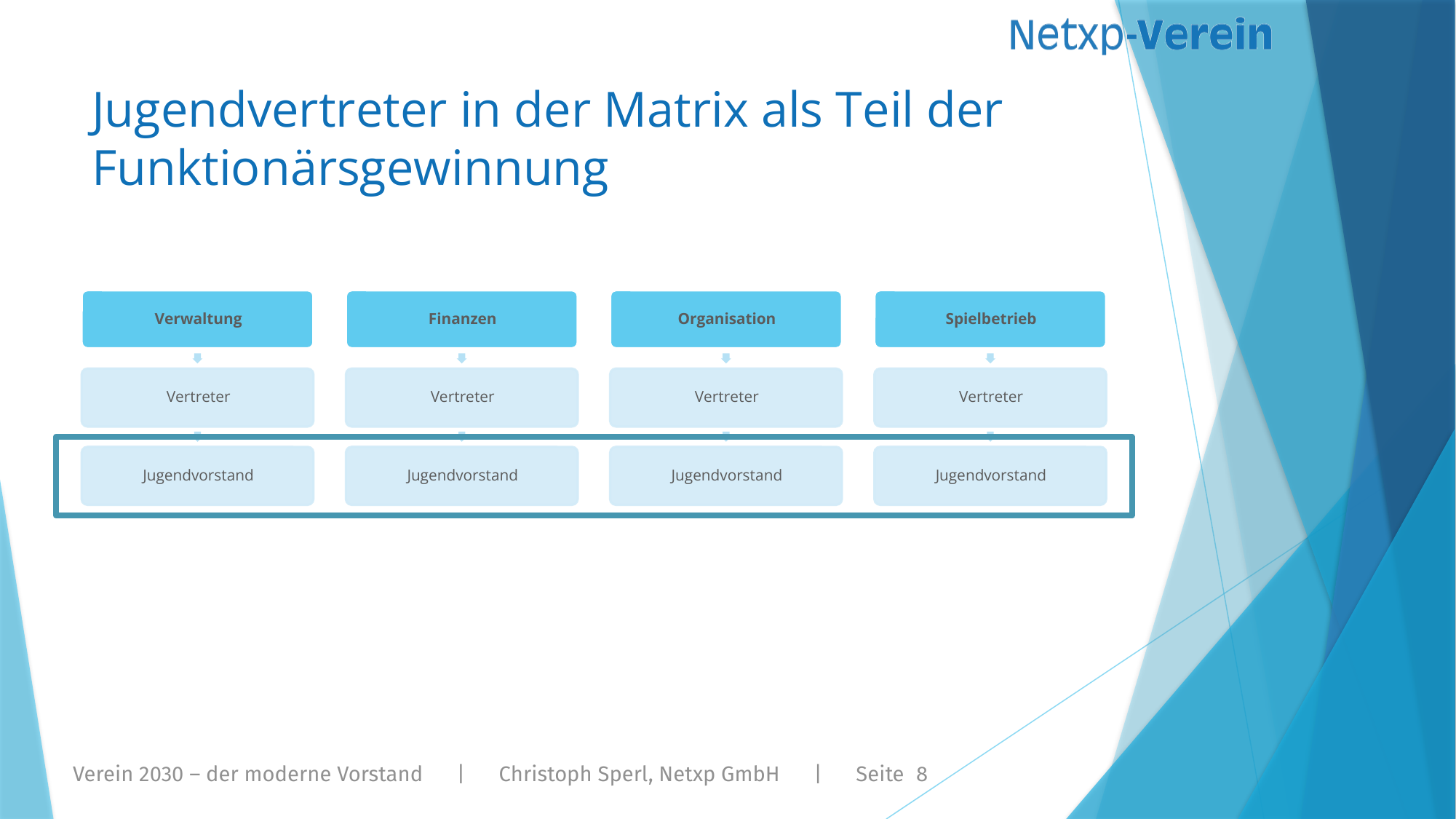

# Jugendvertreter in der Matrix als Teil der Funktionärsgewinnung
Verwaltung
Vertreter
Jugendvorstand
Finanzen
Vertreter
Jugendvorstand
Organisation
Vertreter
Jugendvorstand
Spielbetrieb
Vertreter
Jugendvorstand